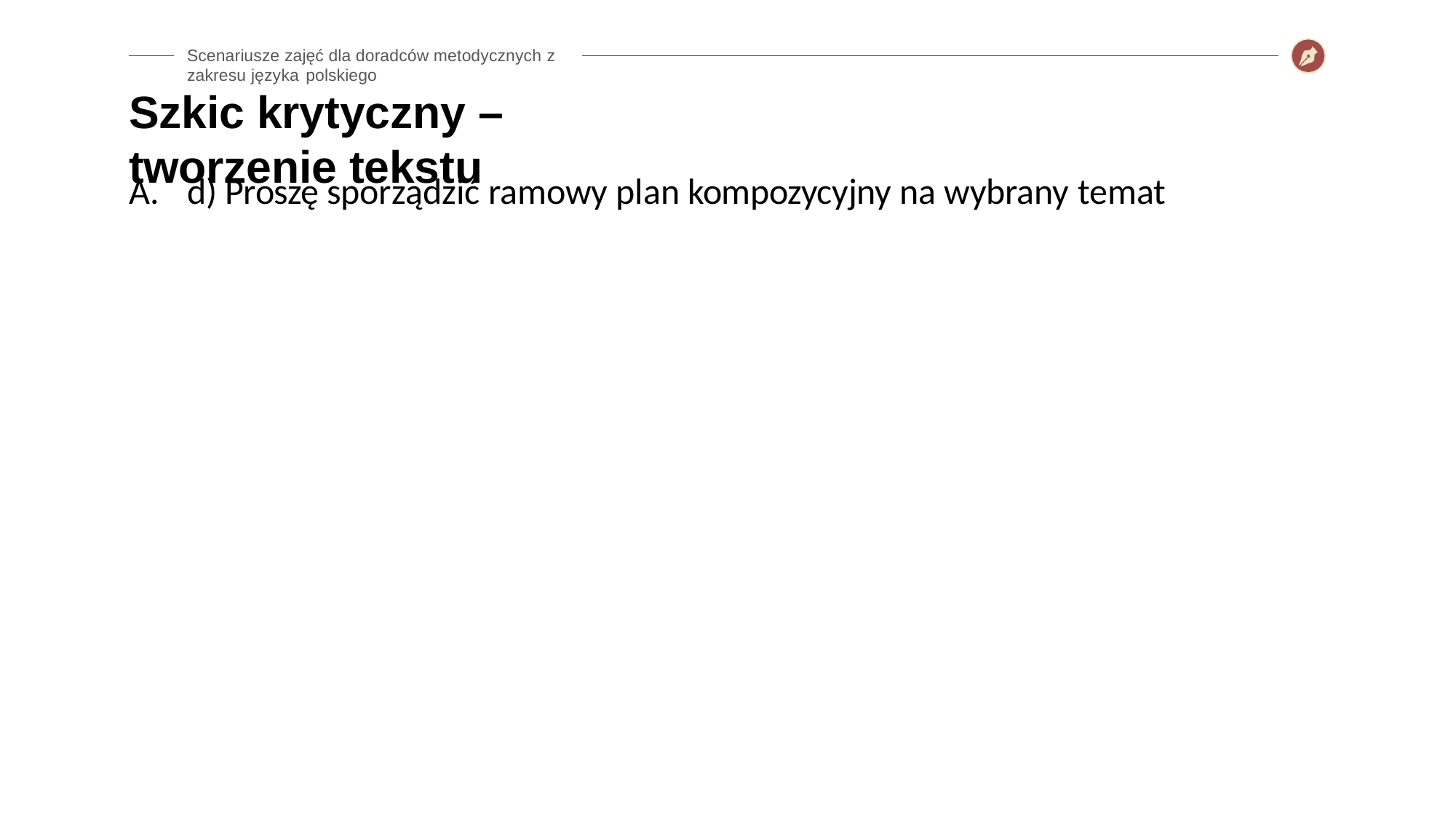

Scenariusze zajęć dla doradców metodycznych z zakresu języka polskiego

Szkic krytyczny – tworzenie tekstu
A.	d) Proszę sporządzić ramowy plan kompozycyjny na wybrany temat